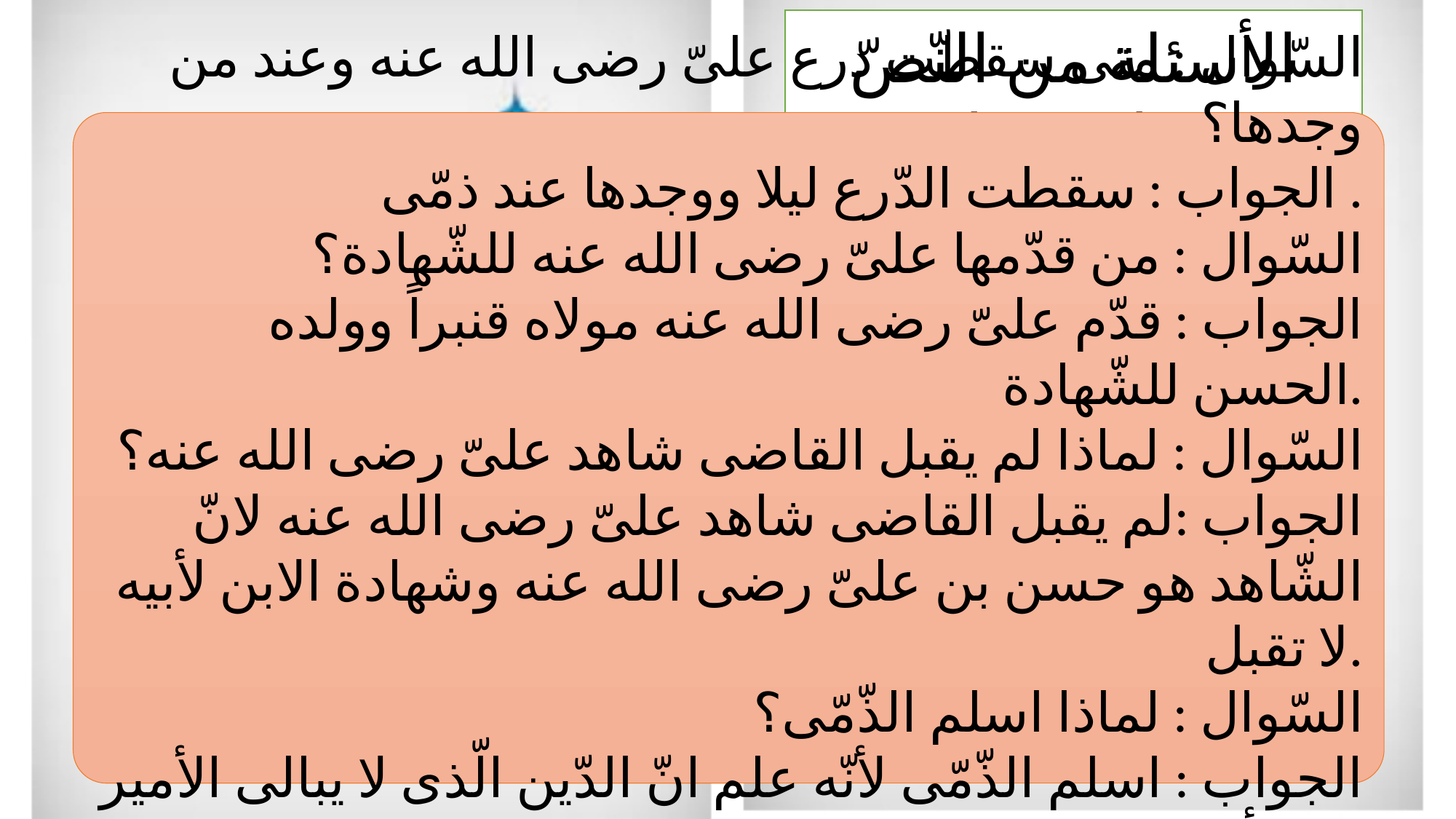

الأسئلة من النّصّ واجوبتها
السّوال : متى سقطت درع علىّ رضى الله عنه وعند من وجدها؟
الجواب : سقطت الدّرع ليلا ووجدها عند ذمّى .
 السّوال : من قدّمها علىّ رضى الله عنه للشّهادة؟
 الجواب : قدّم علىّ رضى الله عنه مولاه قنبراً وولده الحسن للشّهادة.
السّوال : لماذا لم يقبل القاضى شاهد علىّ رضى الله عنه؟
الجواب :لم يقبل القاضى شاهد علىّ رضى الله عنه لانّ الشّاهد هو حسن بن علىّ رضى الله عنه وشهادة الابن لأبيه لا تقبل.
السّوال : لماذا اسلم الذّمّى؟
الجواب : اسلم الذّمّى لأنّه علم انّ الدّين الّذى لا يبالى الأمير والمأمور عند القضاء هو الدّين الحقّ.